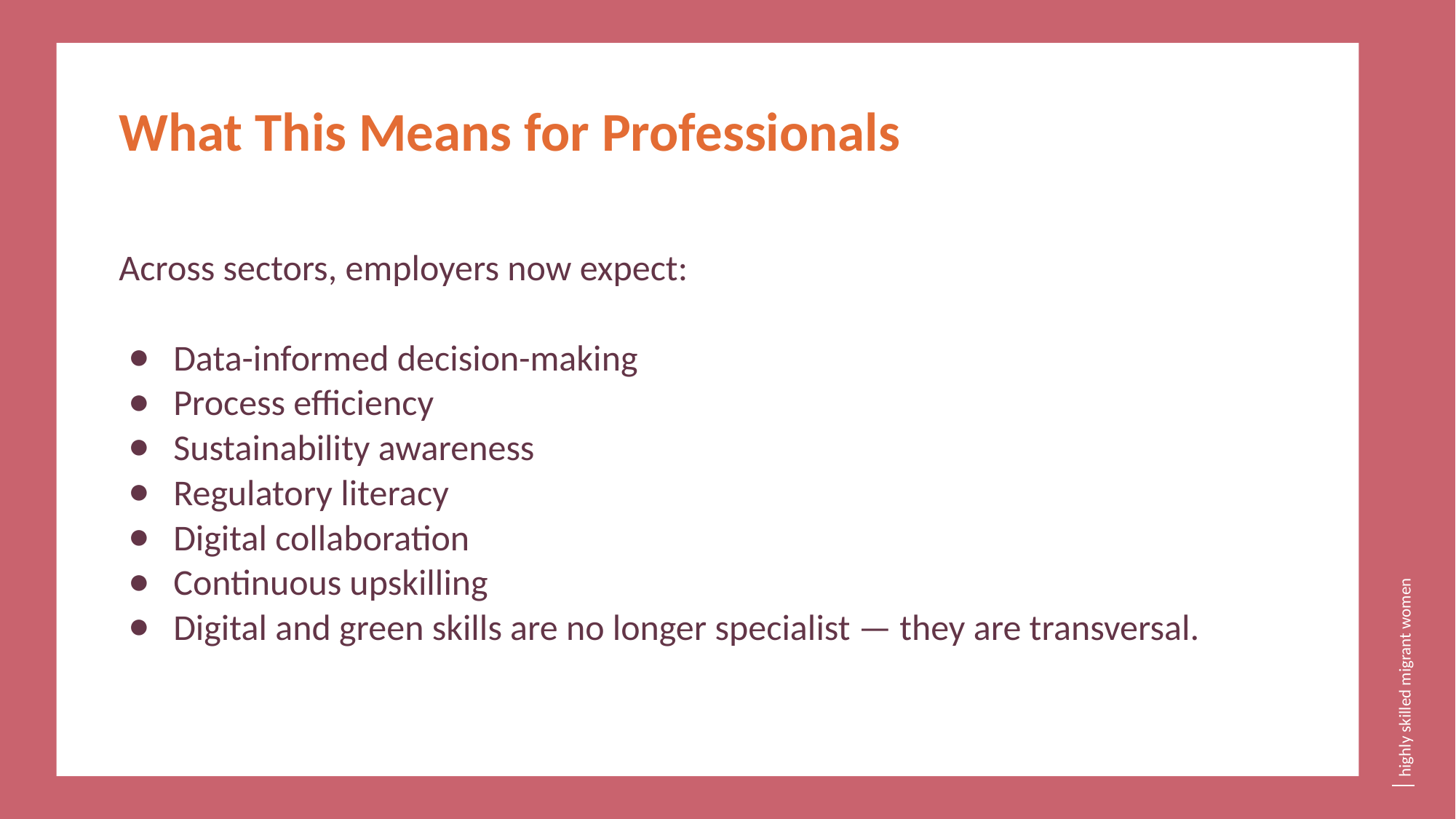

What This Means for Professionals
Across sectors, employers now expect:

Data-informed decision-making
Process efficiency
Sustainability awareness
Regulatory literacy
Digital collaboration
Continuous upskilling
Digital and green skills are no longer specialist — they are transversal.